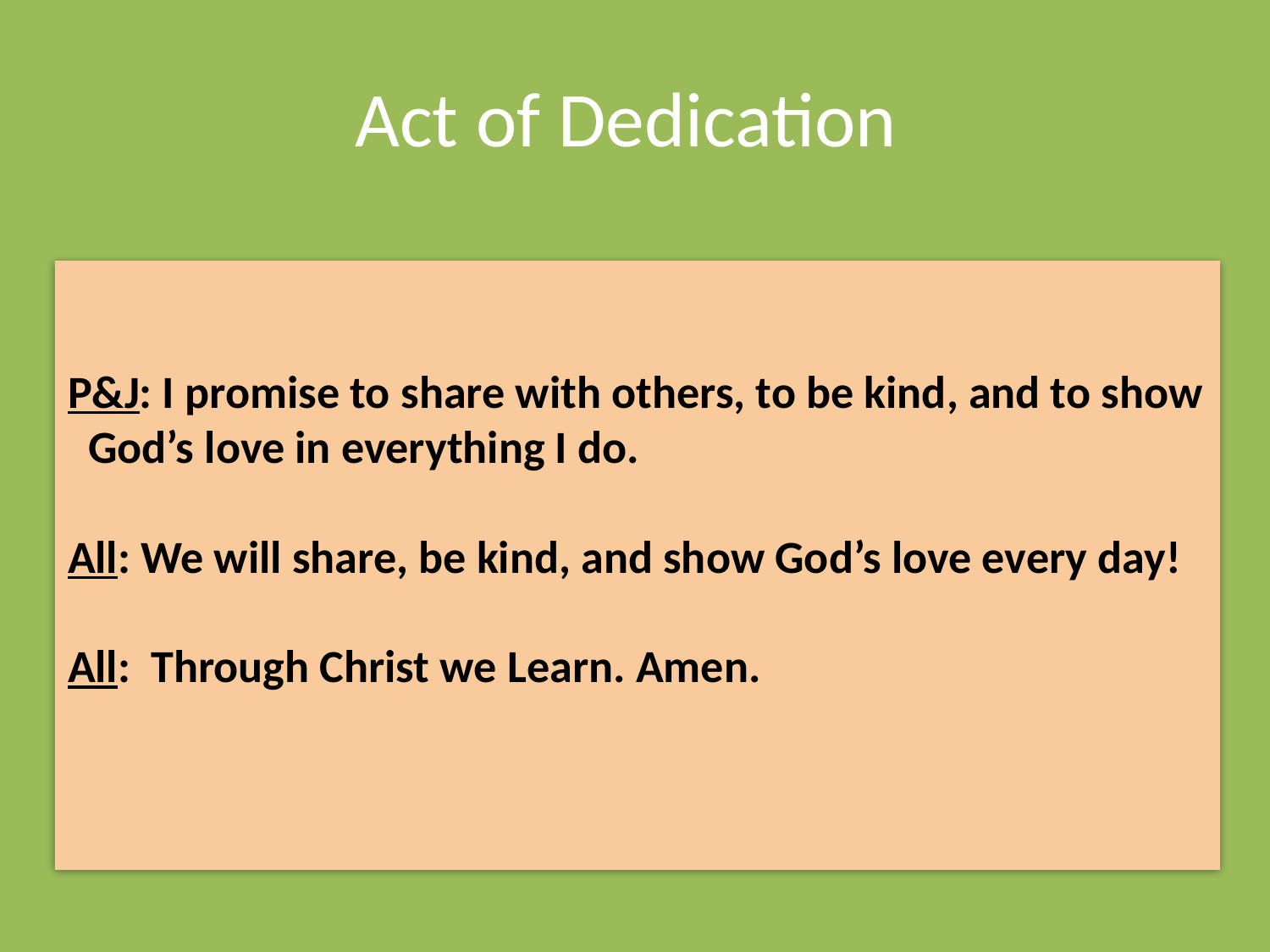

# Act of Dedication

P&J: I promise to share with others, to be kind, and to show   God’s love in everything I do.

All: We will share, be kind, and show God’s love every day!

All:  Through Christ we Learn. Amen.